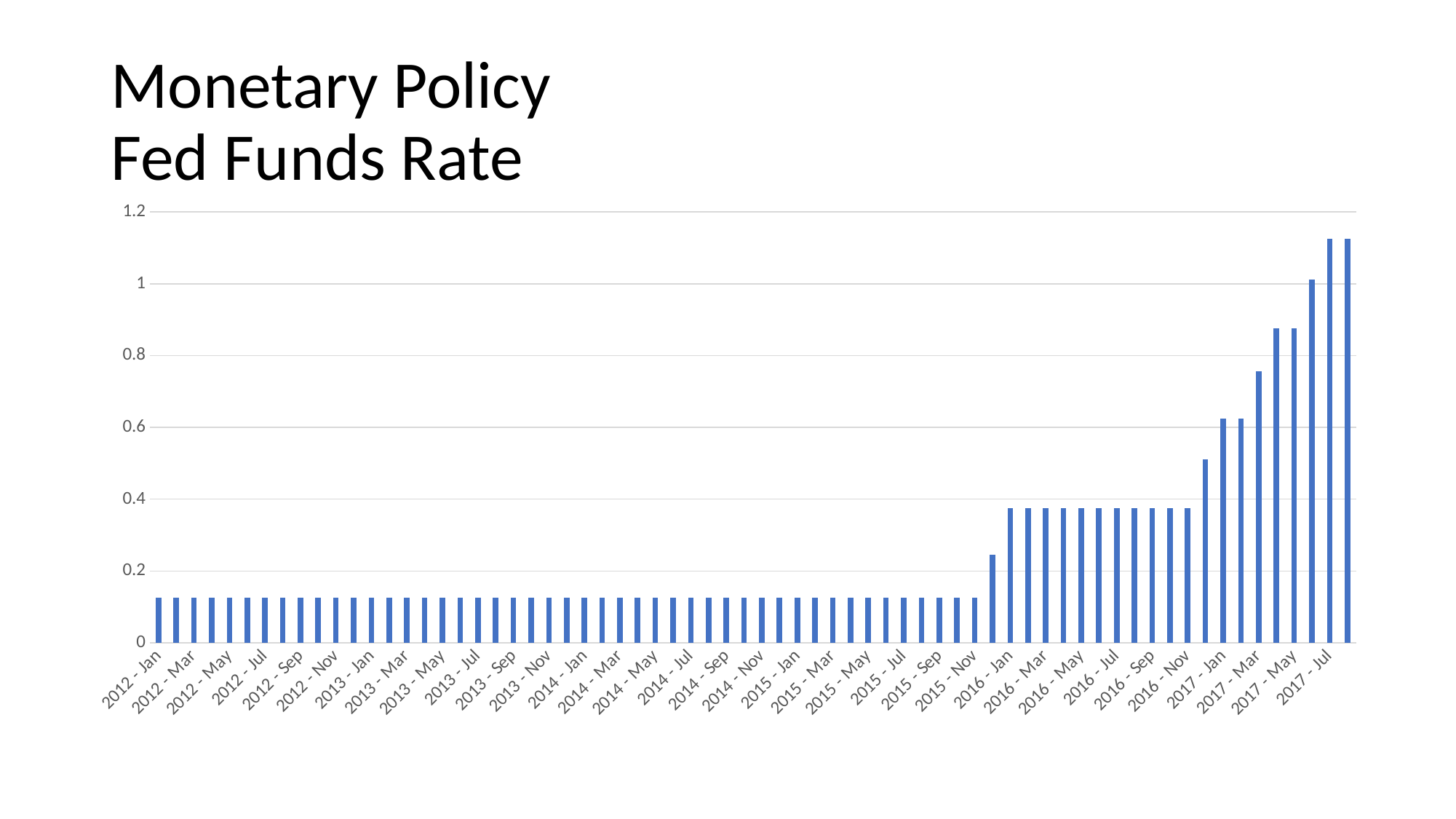

# Monetary Policy Fed Funds Rate

### Chart

| Category | Series 1 |
|---|---|
| 2012 - Jan | 0.125 |
| 2012 - Feb | 0.125 |
| 2012 - Mar | 0.125 |
| 2012 - Apr | 0.125 |
| 2012 - May | 0.125 |
| 2012 - Jun | 0.125 |
| 2012 - Jul | 0.125 |
| 2012 - Aug | 0.125 |
| 2012 - Sep | 0.125 |
| 2012 - Oct | 0.125 |
| 2012 - Nov | 0.125 |
| 2012 - Dec | 0.125 |
| 2013 - Jan | 0.125 |
| 2013 - Feb | 0.125 |
| 2013 - Mar | 0.125 |
| 2013 - Apr | 0.125 |
| 2013 - May | 0.125 |
| 2013 - Jun | 0.125 |
| 2013 - Jul | 0.125 |
| 2013 - Aug | 0.125 |
| 2013 - Sep | 0.125 |
| 2013 - Oct | 0.125 |
| 2013 - Nov | 0.125 |
| 2013 - Dec | 0.125 |
| 2014 - Jan | 0.125 |
| 2014 - Feb | 0.125 |
| 2014 - Mar | 0.125 |
| 2014 - Apr | 0.125 |
| 2014 - May | 0.125 |
| 2014 - Jun | 0.125 |
| 2014 - Jul | 0.125 |
| 2014 - Aug | 0.125 |
| 2014 - Sep | 0.125 |
| 2014 - Oct | 0.125 |
| 2014 - Nov | 0.125 |
| 2014 - Dec | 0.125 |
| 2015 - Jan | 0.125 |
| 2015 - Feb | 0.125 |
| 2015 - Mar | 0.125 |
| 2015 - Apr | 0.125 |
| 2015 - May | 0.125 |
| 2015 - Jun | 0.125 |
| 2015 - Jul | 0.125 |
| 2015 - Aug | 0.125 |
| 2015 - Sep | 0.125 |
| 2015 - Oct | 0.125 |
| 2015 - Nov | 0.125 |
| 2015 - Dec | 0.2446 |
| 2016 - Jan | 0.375 |
| 2016 - Feb | 0.375 |
| 2016 - Mar | 0.375 |
| 2016 - Apr | 0.375 |
| 2016 - May | 0.375 |
| 2016 - Jun | 0.375 |
| 2016 - Jul | 0.375 |
| 2016 - Aug | 0.375 |
| 2016 - Sep | 0.375 |
| 2016 - Oct | 0.375 |
| 2016 - Nov | 0.375 |
| 2016 - Dec | 0.5114 |
| 2017 - Jan | 0.625 |
| 2017 - Feb | 0.625 |
| 2017 - Mar | 0.7554 |
| 2017 - Apr | 0.875 |
| 2017 - May | 0.875 |
| 2017 - Jun | 1.0114 |
| 2017 - Jul | 1.125 |
| 2017 - Aug | 1.125 |